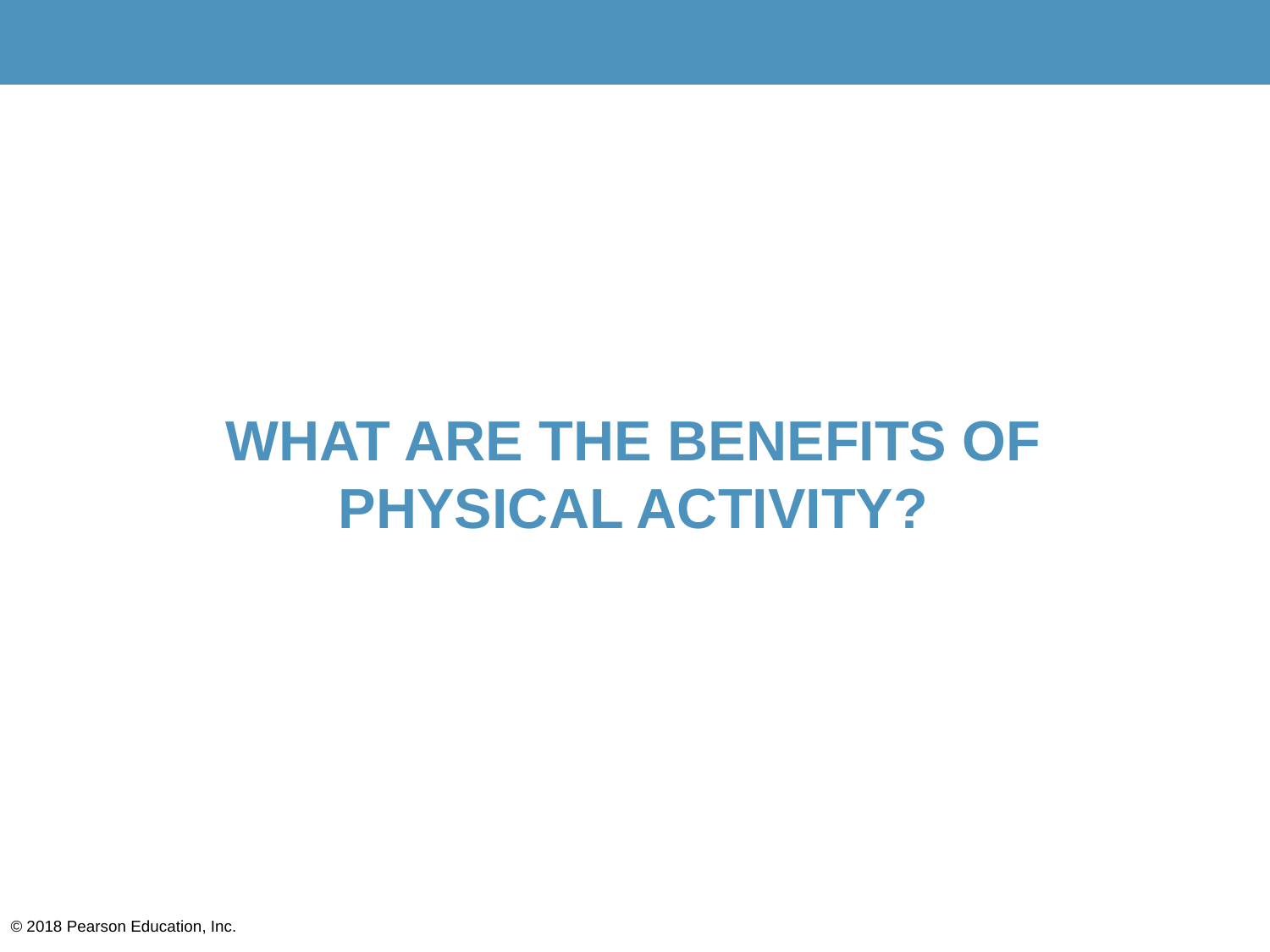

WHAT ARE THE BENEFITS OF PHYSICAL ACTIVITY?